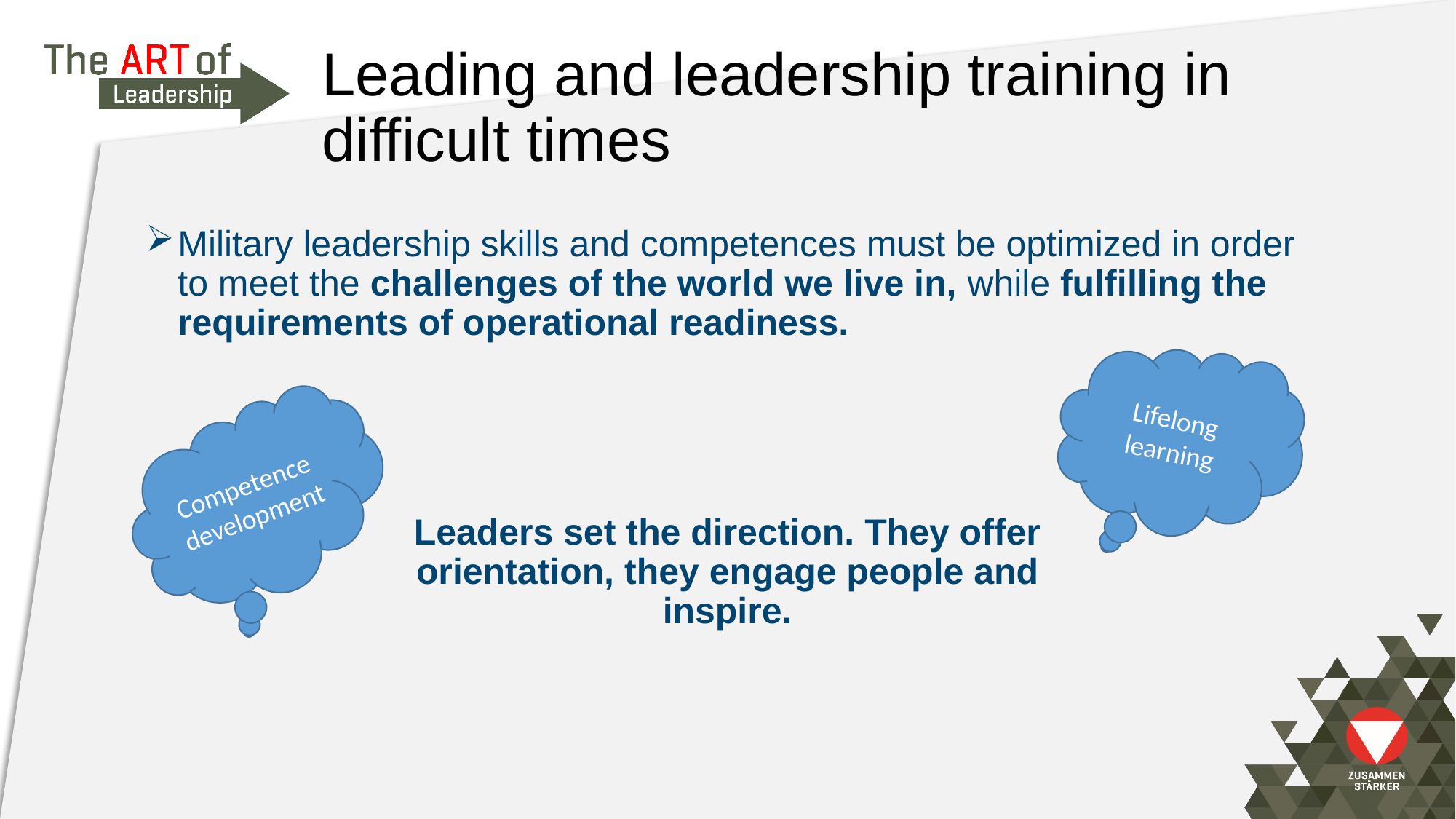

# Leading and leadership training in difficult times
Military leadership skills and competences must be optimized in order to meet the challenges of the world we live in, while fulfilling the requirements of operational readiness.
Lifelong learning
Competence development
Leaders set the direction. They offer orientation, they engage people and inspire.